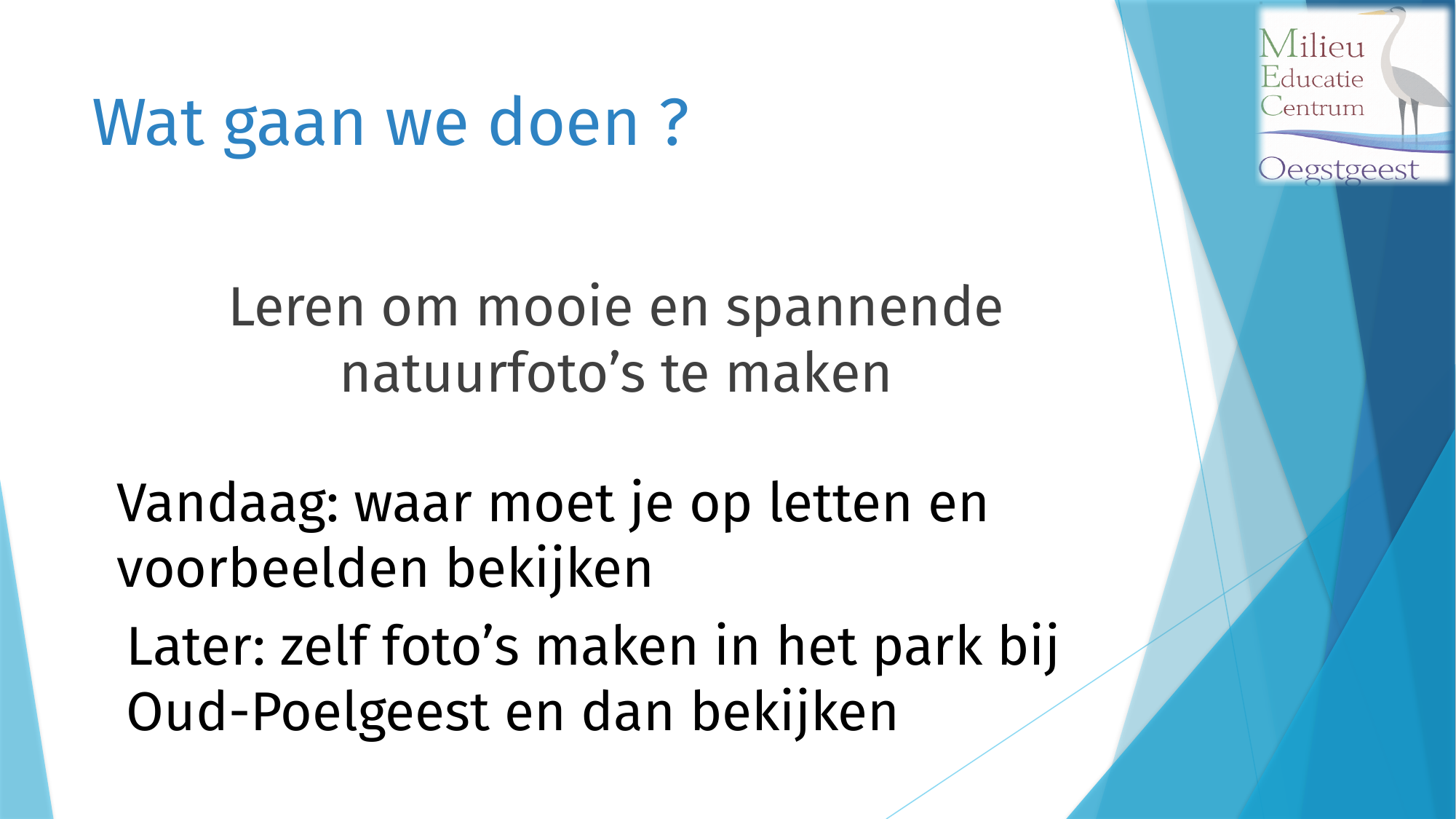

# Wat gaan we doen ?

Leren om mooie en spannende natuurfoto’s te maken
Vandaag: waar moet je op letten en voorbeelden bekijken

Later: zelf foto’s maken in het park bij Oud-Poelgeest en dan bekijken